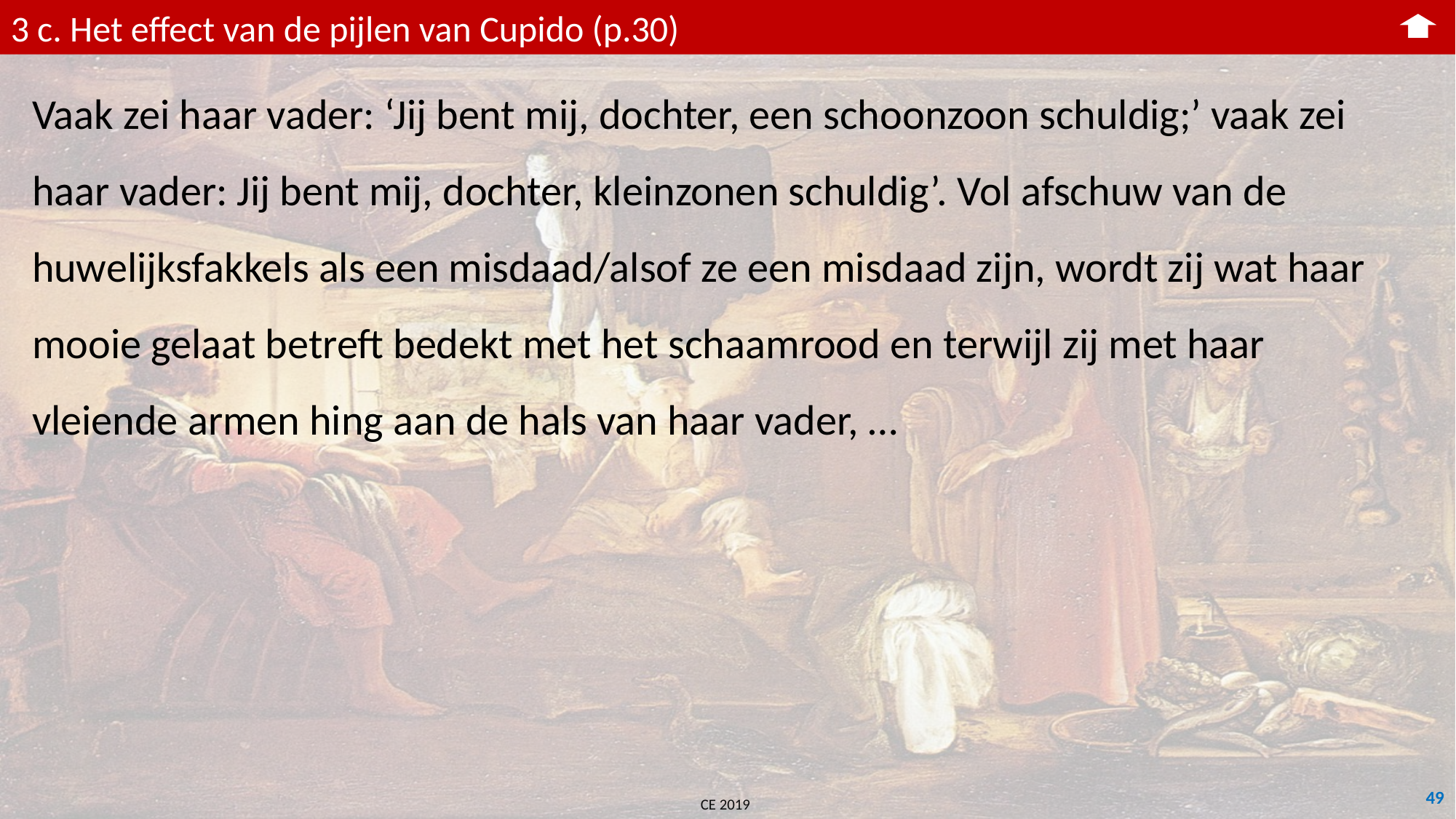

3 c. Het effect van de pijlen van Cupido (p.30)

Vaak zei haar vader: ‘Jij bent mij, dochter, een schoonzoon schuldig;’ vaak zei haar vader: Jij bent mij, dochter, kleinzonen schuldig’. Vol afschuw van de huwelijksfakkels als een misdaad/alsof ze een misdaad zijn, wordt zij wat haar mooie gelaat betreft bedekt met het schaamrood en terwijl zij met haar vleiende armen hing aan de hals van haar vader, …
49
CE 2019